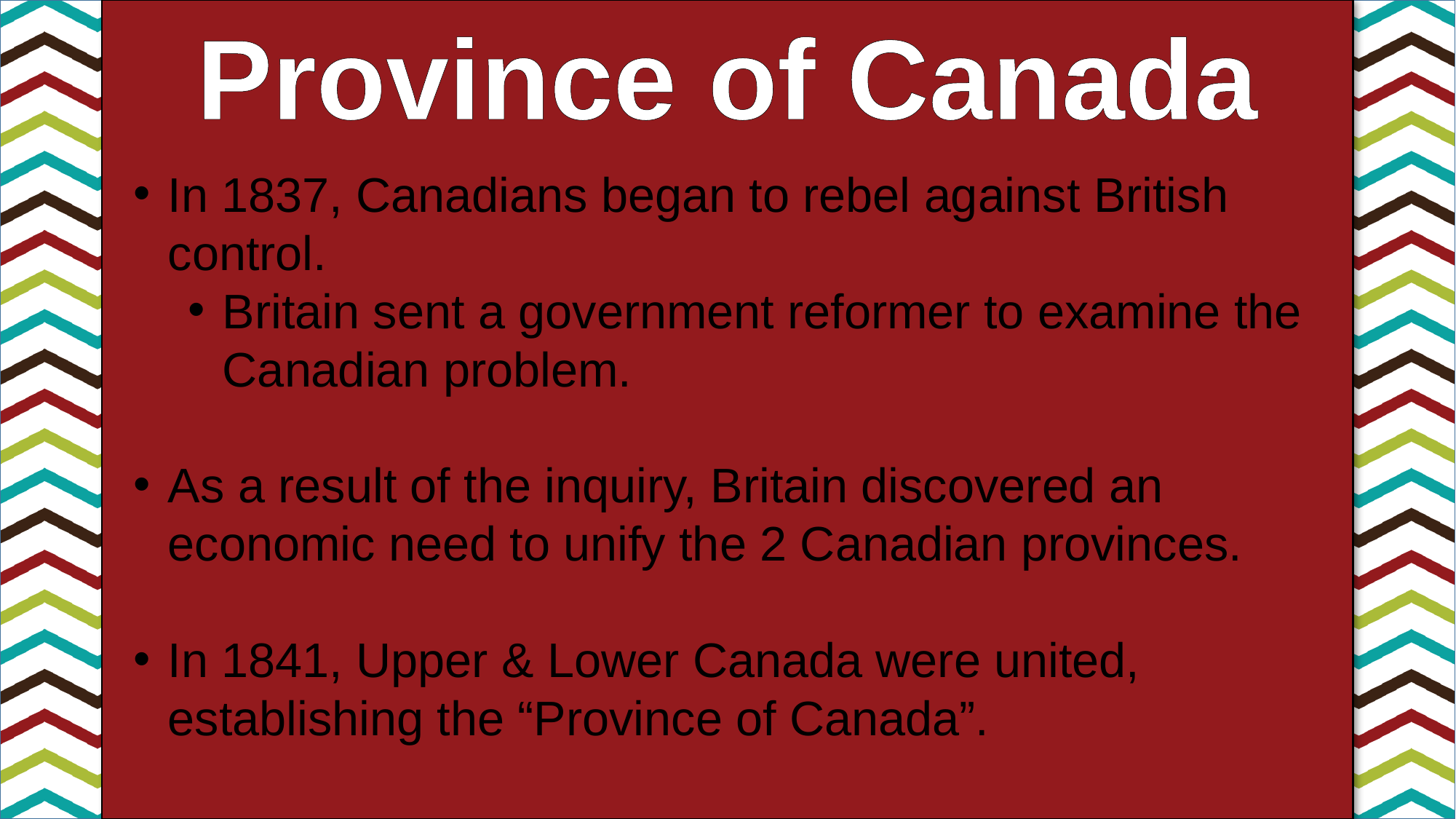

Province of Canada
In 1837, Canadians began to rebel against British control.
Britain sent a government reformer to examine the Canadian problem.

As a result of the inquiry, Britain discovered an economic need to unify the 2 Canadian provinces.

In 1841, Upper & Lower Canada were united, establishing the “Province of Canada”.